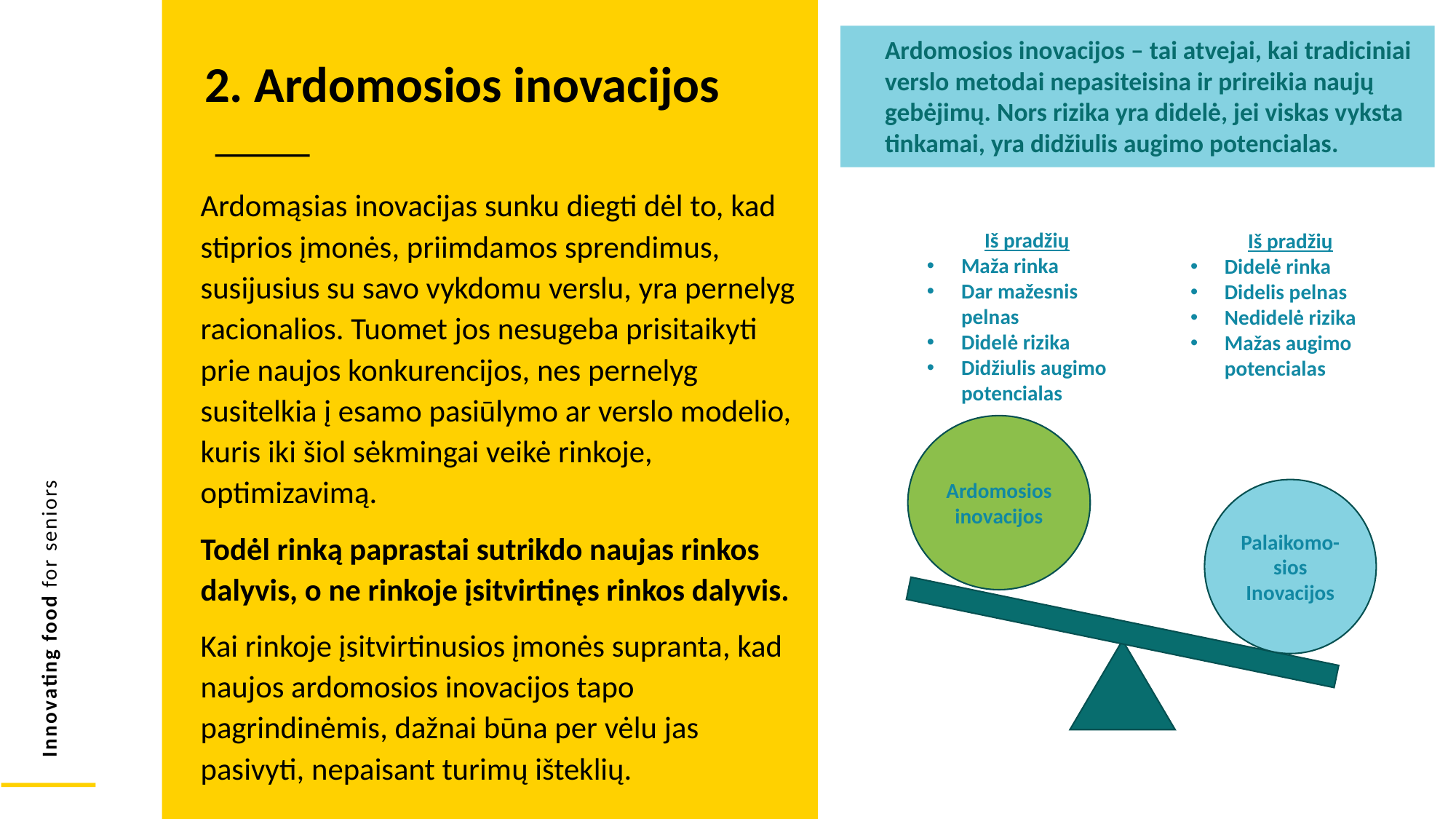

Ardomosios inovacijos – tai atvejai, kai tradiciniai verslo metodai nepasiteisina ir prireikia naujų gebėjimų. Nors rizika yra didelė, jei viskas vyksta tinkamai, yra didžiulis augimo potencialas.
2. Ardomosios inovacijos
Ardomąsias inovacijas sunku diegti dėl to, kad stiprios įmonės, priimdamos sprendimus, susijusius su savo vykdomu verslu, yra pernelyg racionalios. Tuomet jos nesugeba prisitaikyti prie naujos konkurencijos, nes pernelyg susitelkia į esamo pasiūlymo ar verslo modelio, kuris iki šiol sėkmingai veikė rinkoje, optimizavimą.
Todėl rinką paprastai sutrikdo naujas rinkos dalyvis, o ne rinkoje įsitvirtinęs rinkos dalyvis.
Kai rinkoje įsitvirtinusios įmonės supranta, kad naujos ardomosios inovacijos tapo pagrindinėmis, dažnai būna per vėlu jas pasivyti, nepaisant turimų išteklių.
Iš pradžių
Maža rinka
Dar mažesnis pelnas
Didelė rizika
Didžiulis augimo potencialas
Iš pradžių
Didelė rinka
Didelis pelnas
Nedidelė rizika
Mažas augimo potencialas
Ardomosios
inovacijos
Palaikomo-sios
Inovacijos